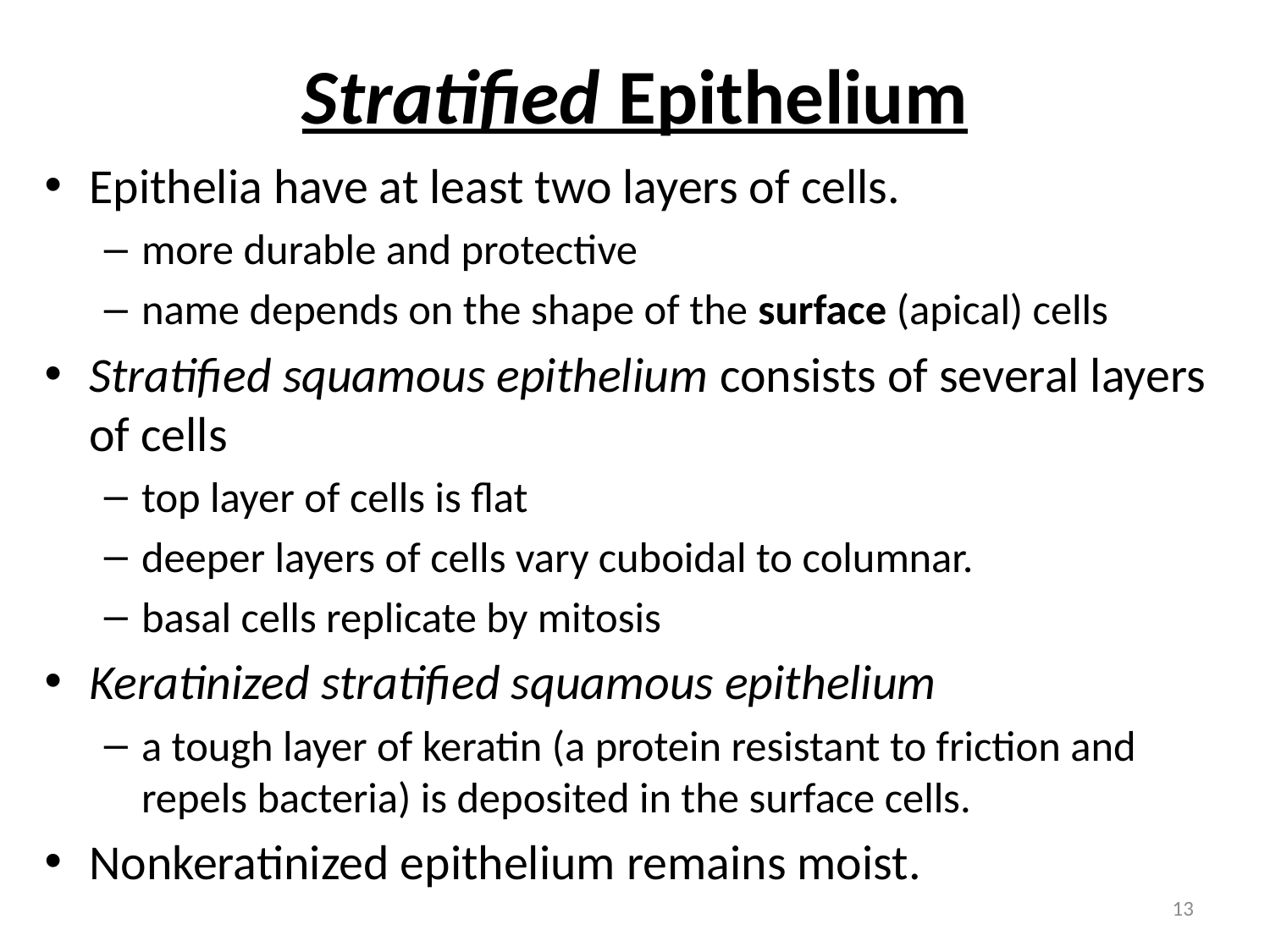

# Stratified Epithelium
Epithelia have at least two layers of cells.
more durable and protective
name depends on the shape of the surface (apical) cells
Stratified squamous epithelium consists of several layers of cells
top layer of cells is flat
deeper layers of cells vary cuboidal to columnar.
basal cells replicate by mitosis
Keratinized stratified squamous epithelium
a tough layer of keratin (a protein resistant to friction and repels bacteria) is deposited in the surface cells.
Nonkeratinized epithelium remains moist.
13